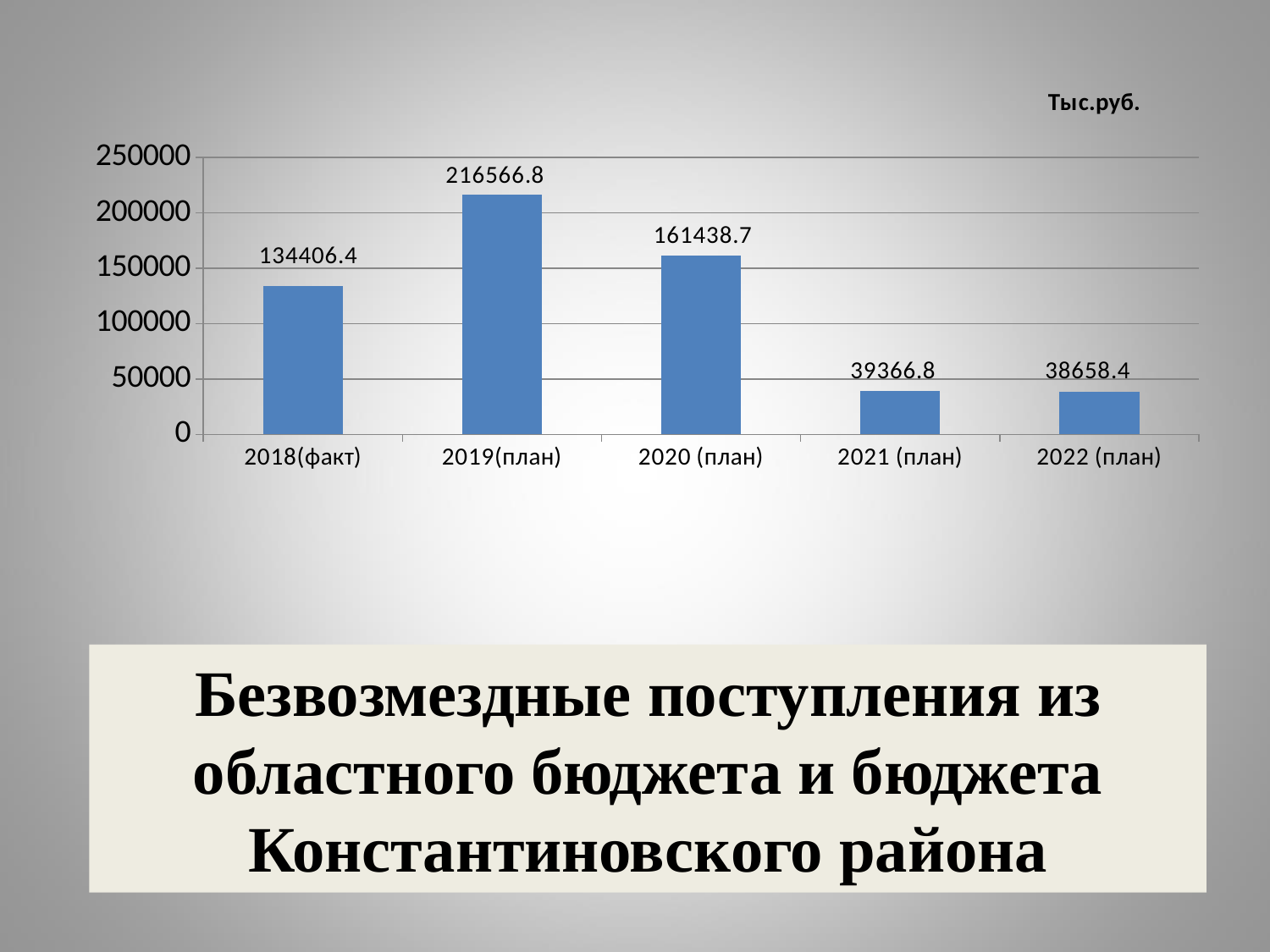

### Chart: Тыс.руб.

| Category | Столбец1 |
|---|---|
| 2018(факт) | 134406.39999999988 |
| 2019(план) | 216566.8 |
| 2020 (план) | 161438.7 |
| 2021 (план) | 39366.8 |
| 2022 (план) | 38658.4 |
# Безвозмездные поступления из областного бюджета и бюджета Константиновского района